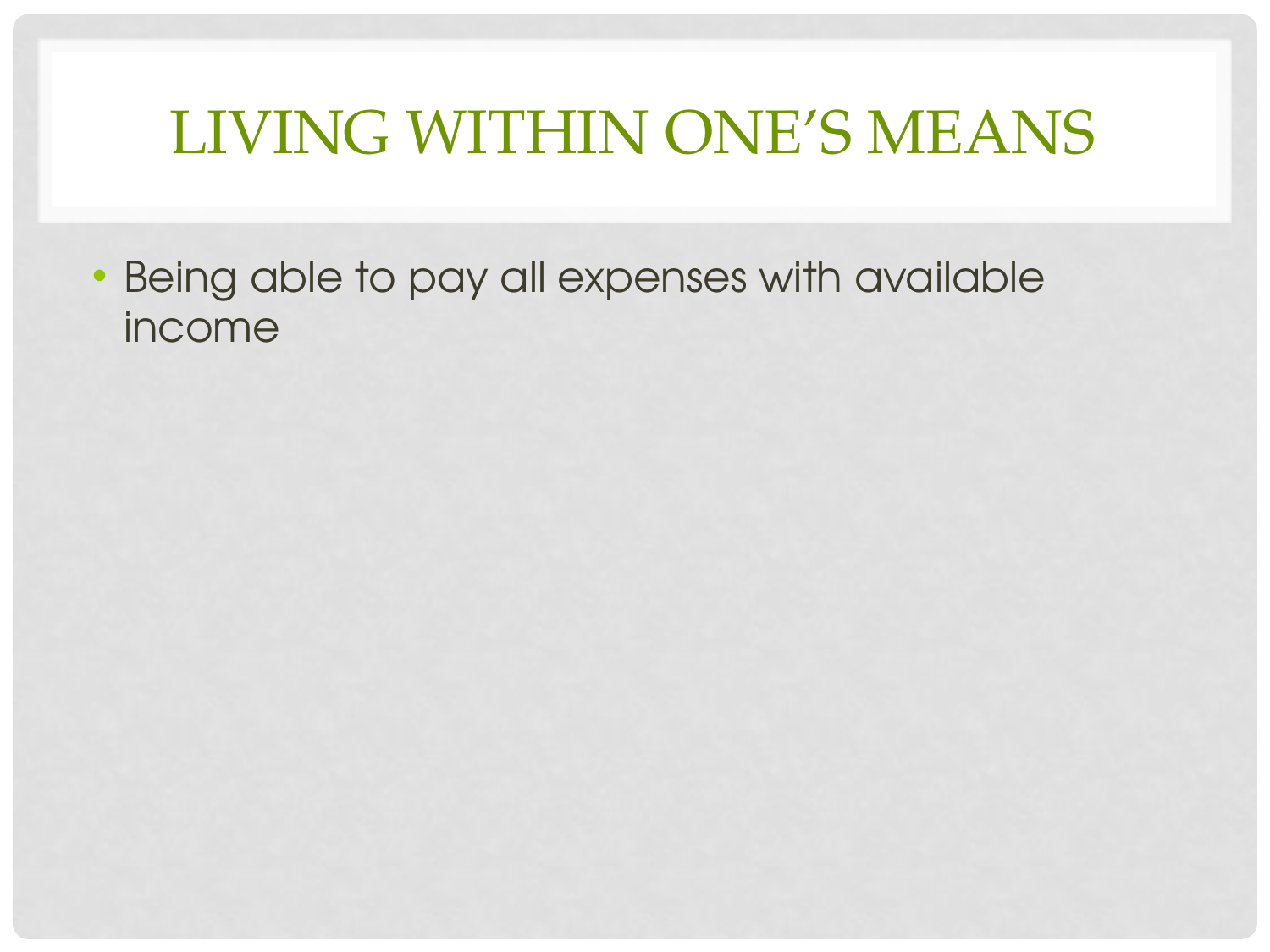

# living within one’s means
Being able to pay all expenses with available income